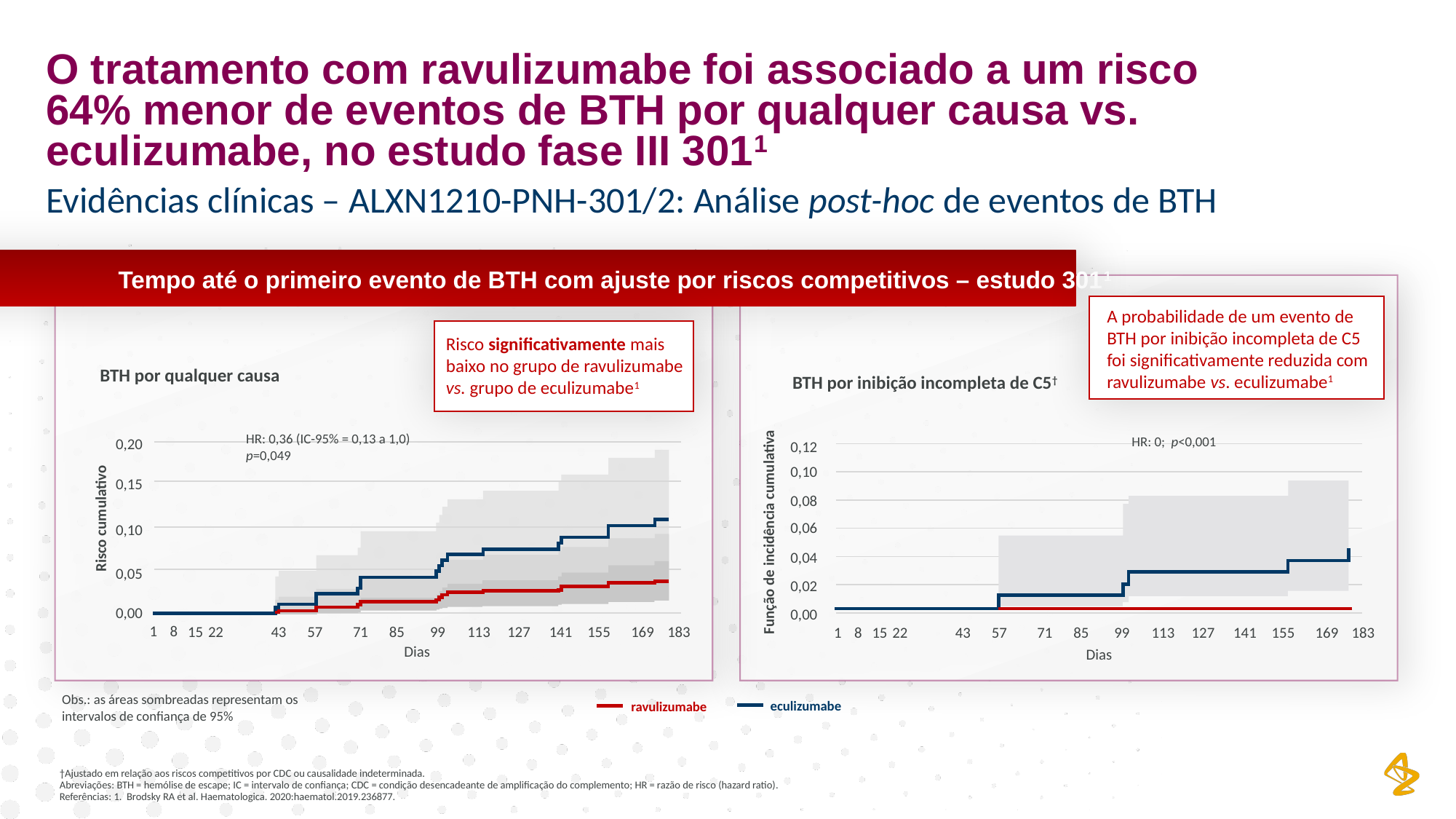

O tratamento com ravulizumabe foi associado a um risco 64% menor de eventos de BTH por qualquer causa vs. eculizumabe, no estudo fase III 3011
Evidências clínicas – ALXN1210-PNH-301/2: Análise post-hoc de eventos de BTH

Tempo até o primeiro evento de BTH com ajuste por riscos competitivos – estudo 3011

A probabilidade de um evento de BTH por inibição incompleta de C5 foi significativamente reduzida com ravulizumabe vs. eculizumabe1
BTH por inibição incompleta de C5†
HR: 0;  p<0,001
0,12
0,10

0,08
0,06
Função de incidência cumulativa
0,04
0,02
0,00
15
22
43
57
71
85
99
113
127
141
155
169
183
1
8
Dias

Risco significativamente mais baixo no grupo de ravulizumabe vs. grupo de eculizumabe1
BTH por qualquer causa
HR: 0,36 (IC-95% = 0,13 a 1,0)
p=0,049
0,20

0,15
Risco cumulativo
0,10

0,05

0,00
1
8
15
22
43
57
71
85
99
113
127
141
155
169
183
Dias
Obs.: as áreas sombreadas representam os intervalos de confiança de 95%
eculizumabe
ravulizumabe
†Ajustado em relação aos riscos competitivos por CDC ou causalidade indeterminada.
Abreviações: BTH = hemólise de escape; IC = intervalo de confiança; CDC = condição desencadeante de amplificação do complemento; HR = razão de risco (hazard ratio).
Referências: 1.  Brodsky RA et al. Haematologica. 2020:haematol.2019.236877.